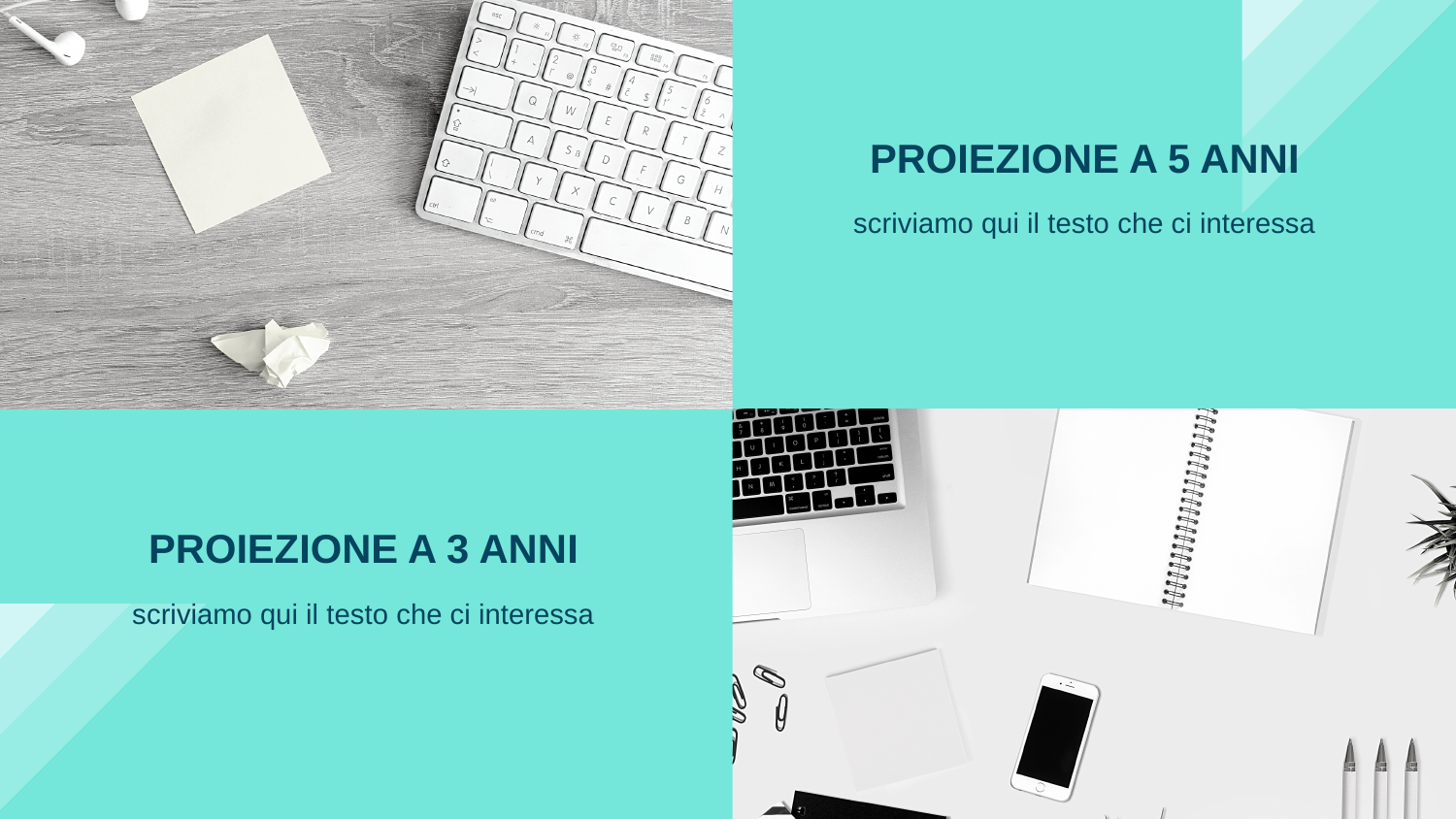

PROIEZIONE A 5 ANNI
scriviamo qui il testo che ci interessa

PROIEZIONE A 3 ANNI
scriviamo qui il testo che ci interessa